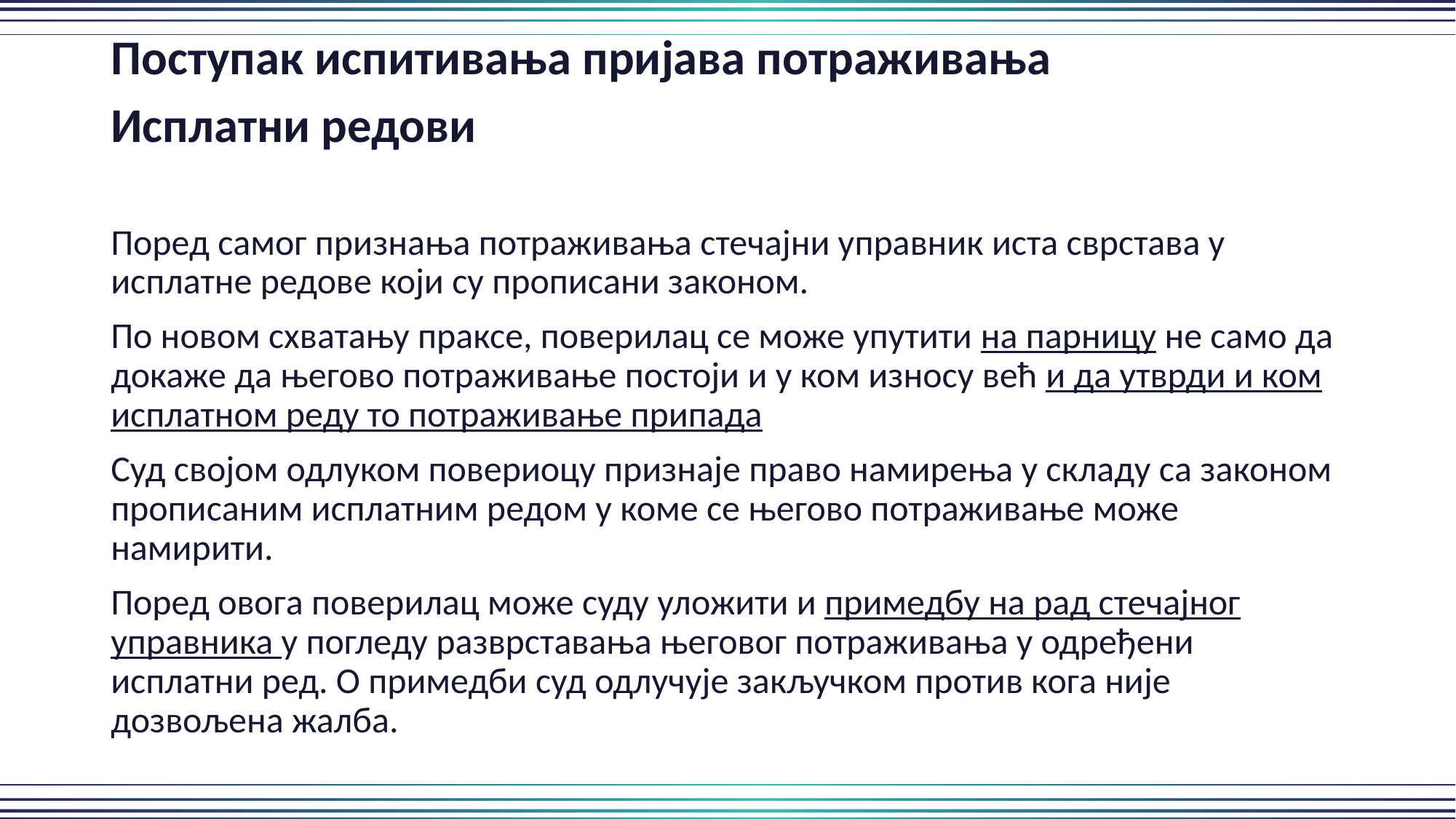

Поступак испитивања пријава потраживања
Исплатни редови
Поред самог признања потраживања стечајни управник иста сврстава у исплатне редове који су прописани законом.
По новом схватању праксе, поверилац се може упутити на парницу не само да докаже да његово потраживање постоји и у ком износу већ и да утврди и ком исплатном реду то потраживање припада
Суд својом одлуком повериоцу признаје право намирења у складу са законом прописаним исплатним редом у коме се његово потраживање може намирити.
Поред овога поверилац може суду уложити и примедбу на рад стечајног управника у погледу разврставања његовог потраживања у одређени исплатни ред. О примедби суд одлучује закључком против кога није дозвољена жалба.